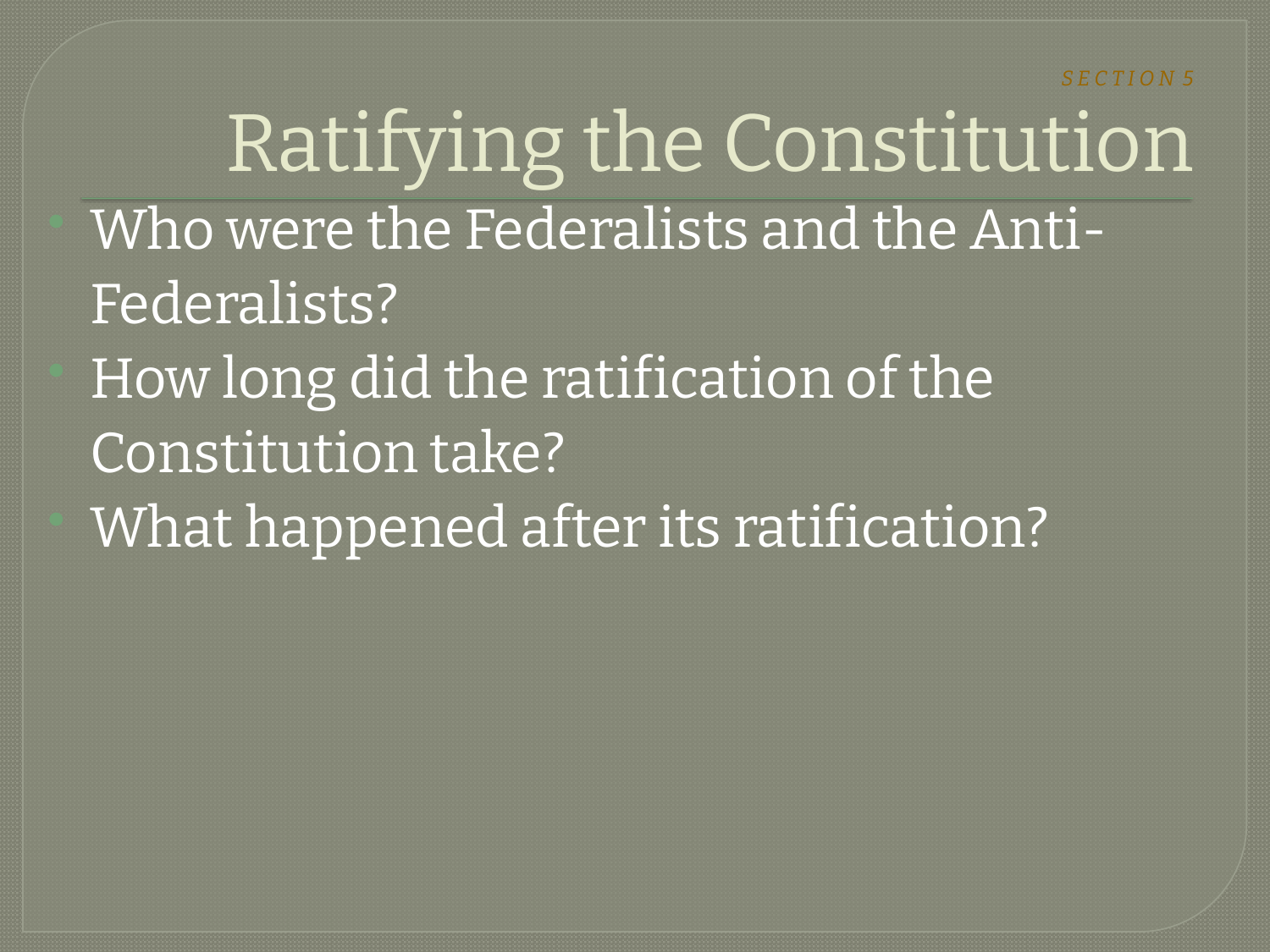

# S E C T I O N  5 Ratifying the Constitution
Who were the Federalists and the Anti-Federalists?
How long did the ratification of the Constitution take?
What happened after its ratification?